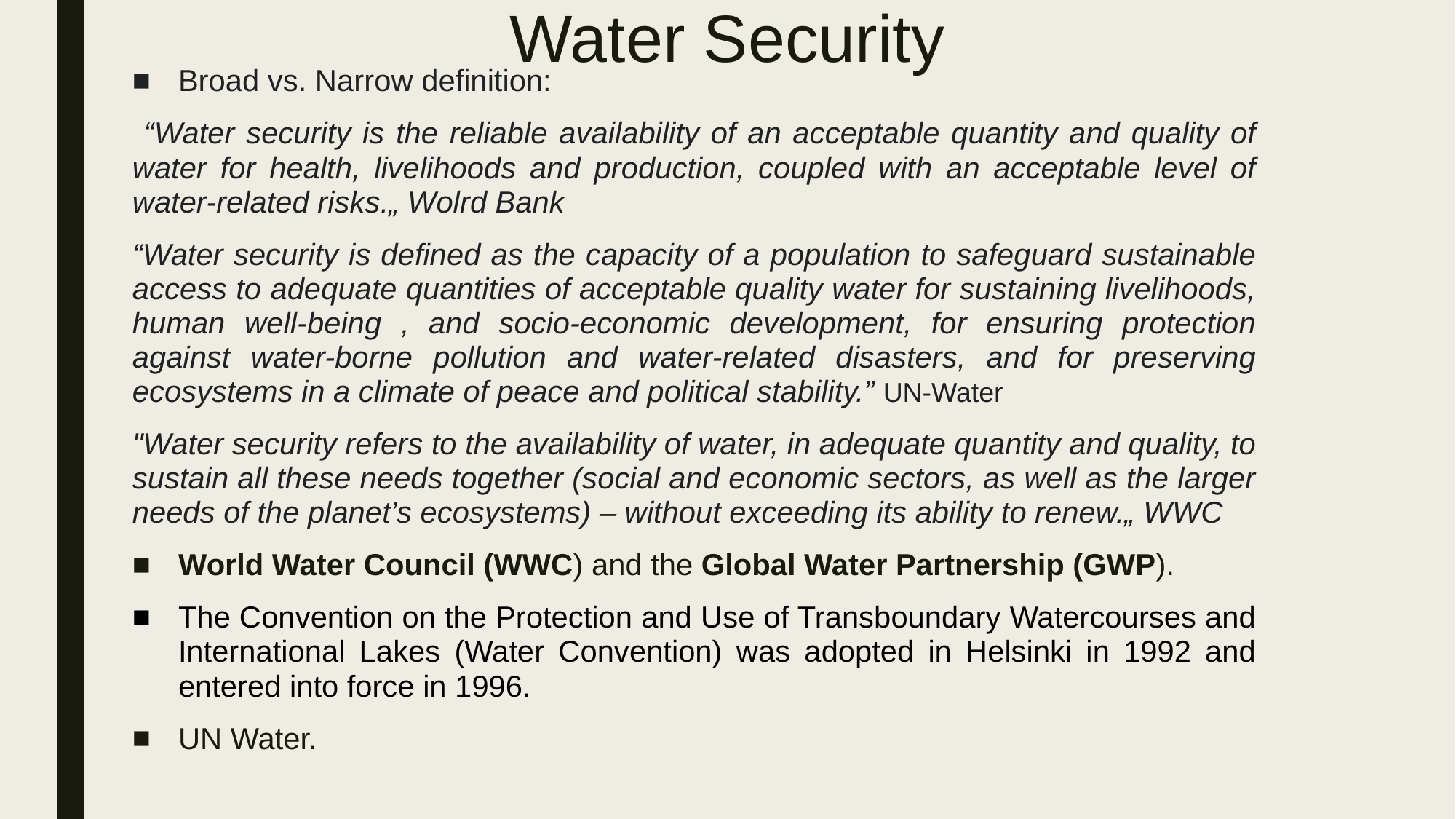

# Water Security
Broad vs. Narrow definition:
 “Water security is the reliable availability of an acceptable quantity and quality of water for health, livelihoods and production, coupled with an acceptable level of water-related risks.„ Wolrd Bank
“Water security is defined as the capacity of a population to safeguard sustainable access to adequate quantities of acceptable quality water for sustaining livelihoods, human well-being , and socio-economic development, for ensuring protection against water-borne pollution and water-related disasters, and for preserving ecosystems in a climate of peace and political stability.” UN-Water
"Water security refers to the availability of water, in adequate quantity and quality, to sustain all these needs together (social and economic sectors, as well as the larger needs of the planet’s ecosystems) – without exceeding its ability to renew.„ WWC
World Water Council (WWC) and the Global Water Partnership (GWP).
The Convention on the Protection and Use of Transboundary Watercourses and International Lakes (Water Convention) was adopted in Helsinki in 1992 and entered into force in 1996.
UN Water.